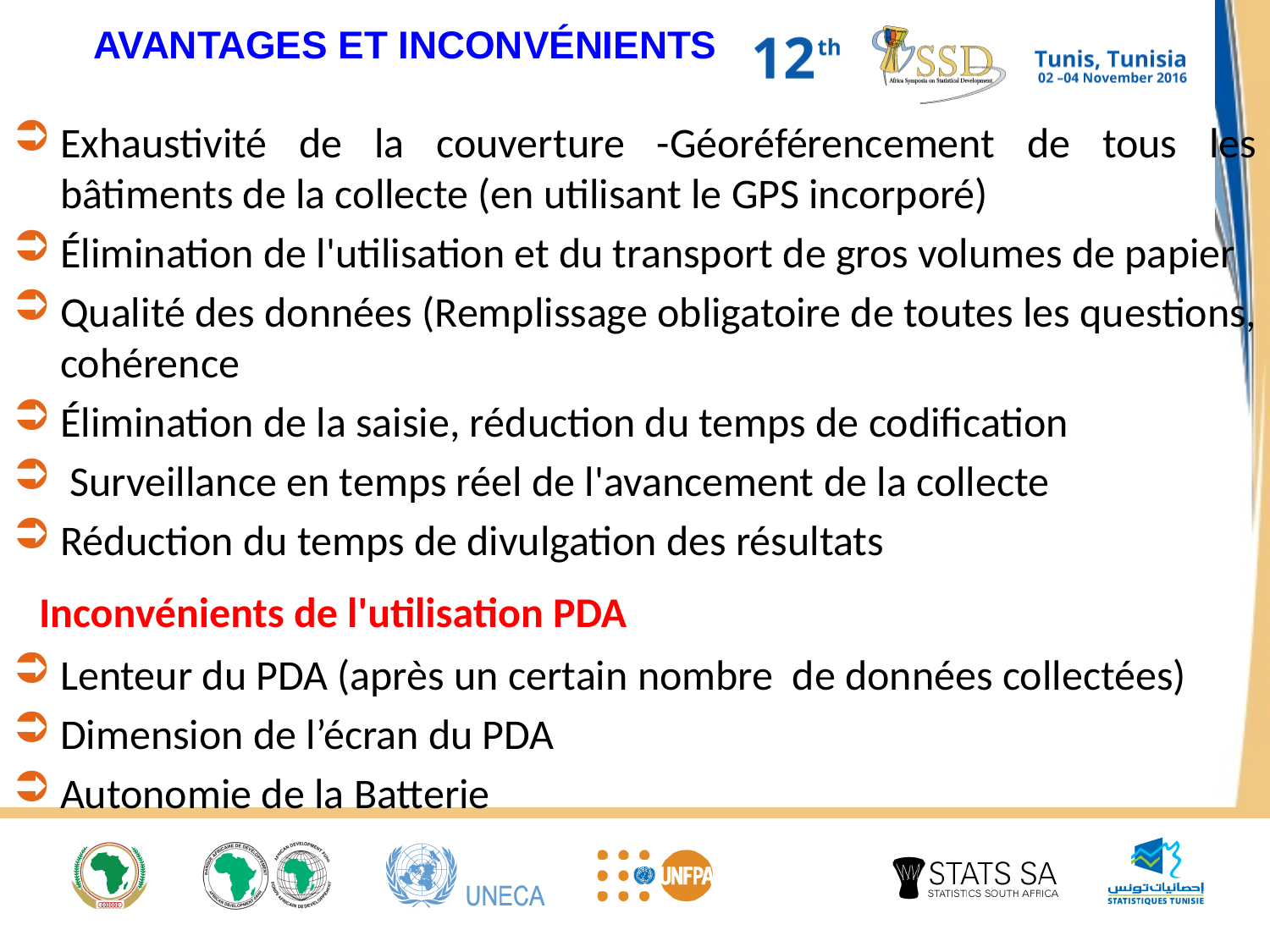

AVANTAGES ET INCONVÉNIENTS
Exhaustivité de la couverture -Géoréférencement de tous les bâtiments de la collecte (en utilisant le GPS incorporé)
Élimination de l'utilisation et du transport de gros volumes de papier
Qualité des données (Remplissage obligatoire de toutes les questions, cohérence
Élimination de la saisie, réduction du temps de codification
 Surveillance en temps réel de l'avancement de la collecte
Réduction du temps de divulgation des résultats

Inconvénients de l'utilisation PDA
Lenteur du PDA (après un certain nombre  de données collectées)
Dimension de l’écran du PDA
Autonomie de la Batterie